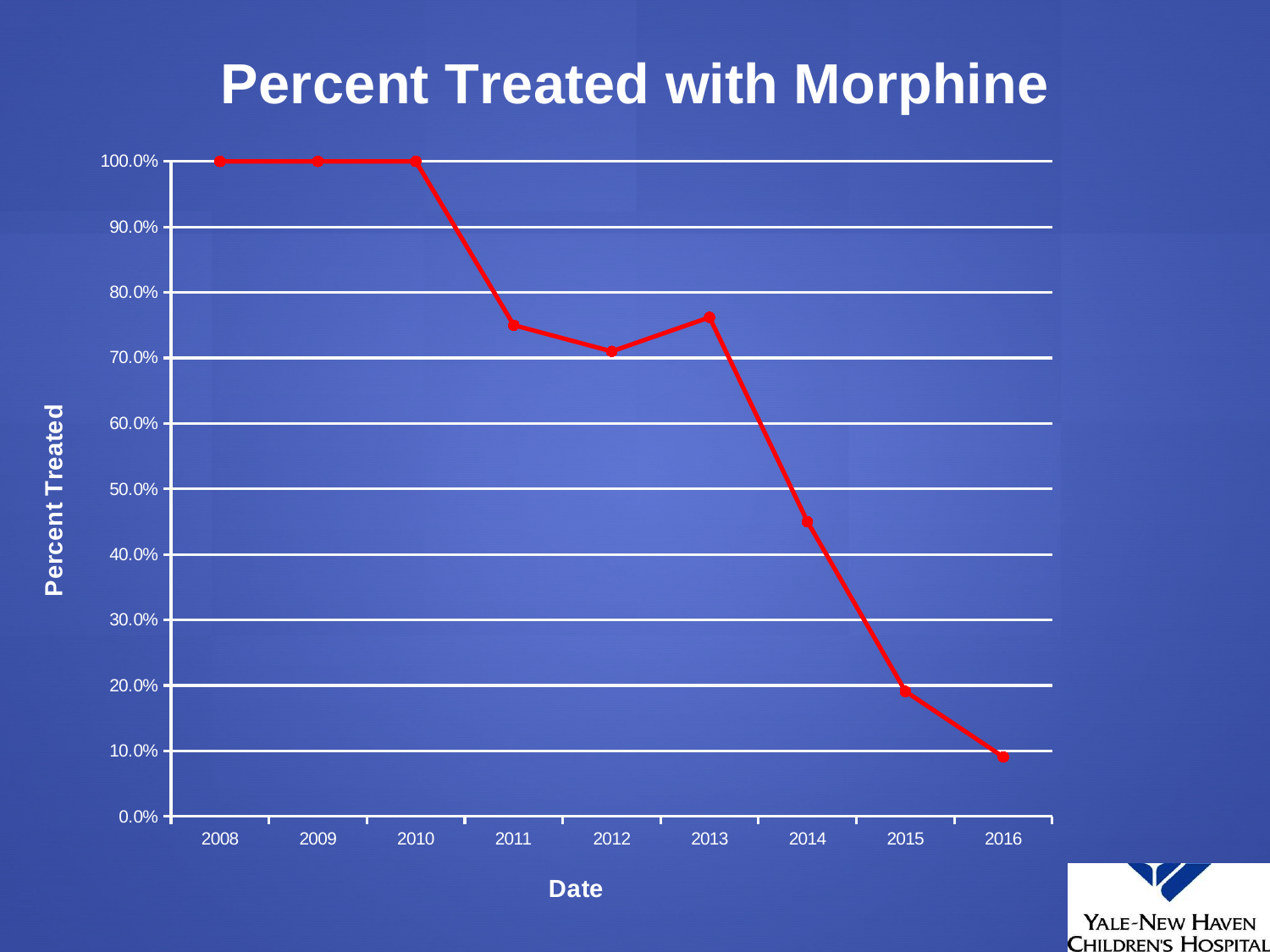

### Chart: Percent Treated with Morphine

| Category |  |
|---|---|
| 2008.0 | 1.0 |
| 2009.0 | 1.0 |
| 2010.0 | 1.0 |
| 2011.0 | 0.75 |
| 2012.0 | 0.71 |
| 2013.0 | 0.762 |
| 2014.0 | 0.45 |
| 2015.0 | 0.191 |
| 2016.0 | 0.0909090909090909 |